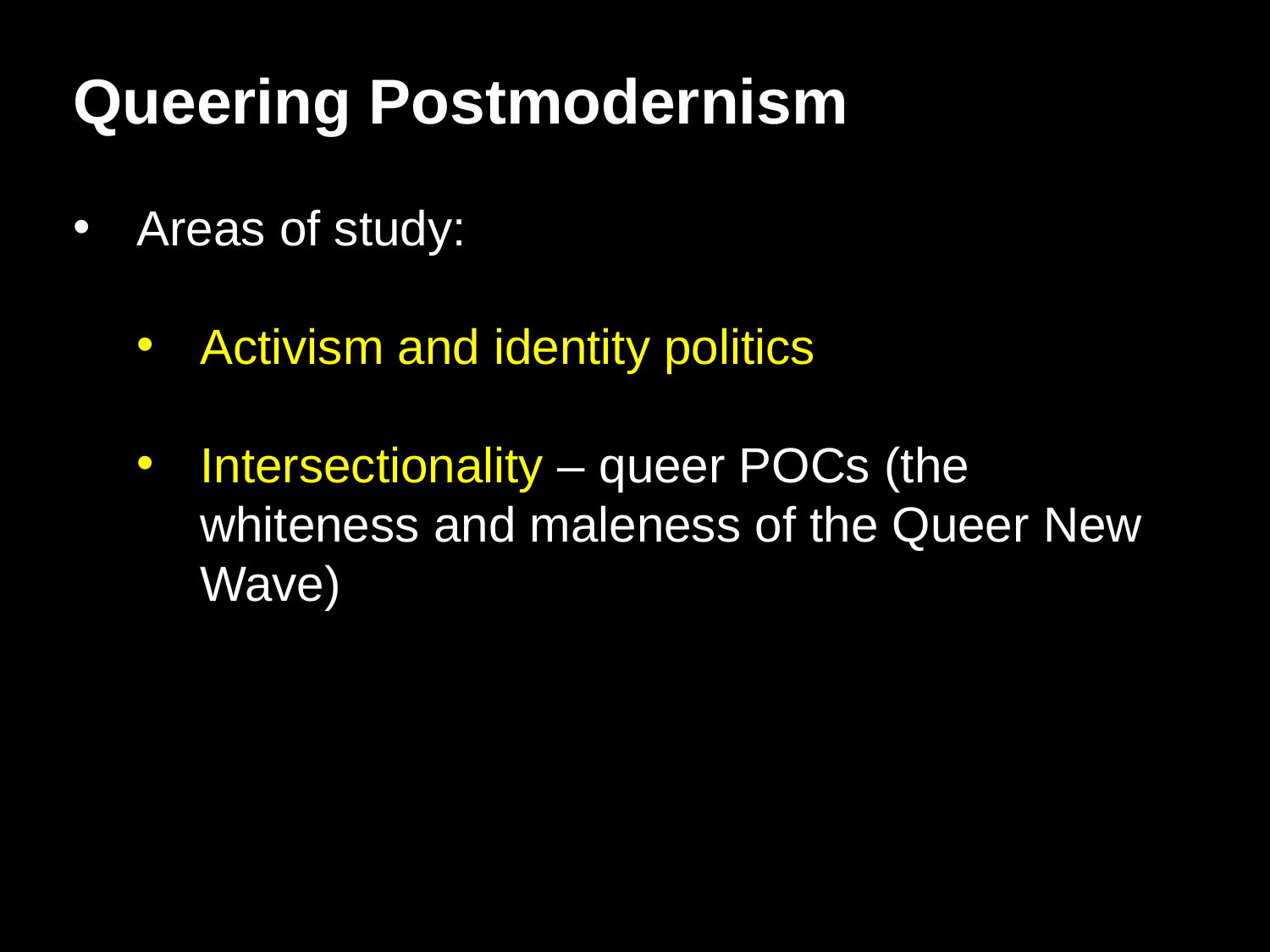

Queering Postmodernism

Areas of study:

Activism and identity politics

Intersectionality – queer POCs (the whiteness and maleness of the Queer New Wave)